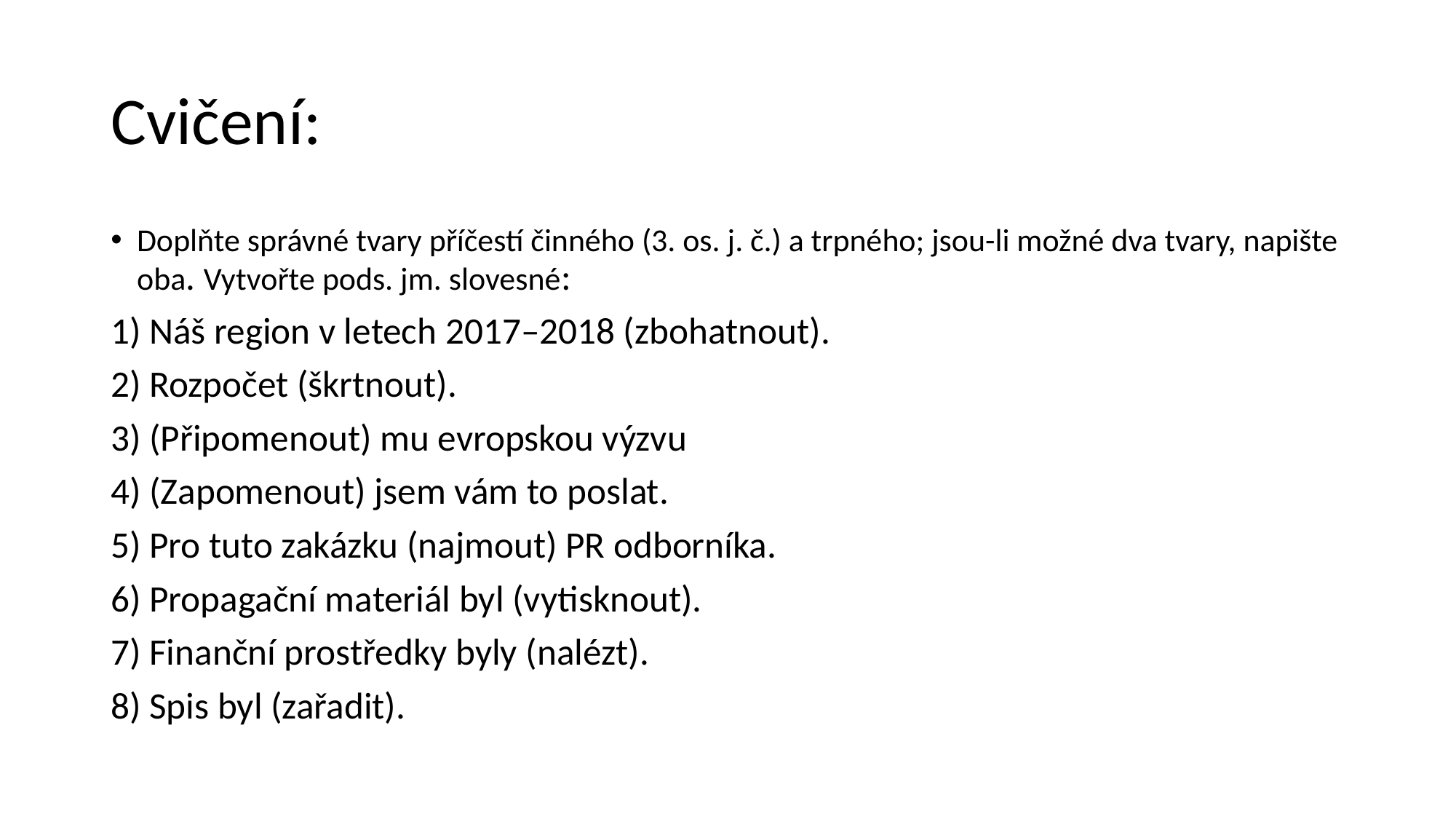

# Cvičení:
Doplňte správné tvary příčestí činného (3. os. j. č.) a trpného; jsou-li možné dva tvary, napište oba. Vytvořte pods. jm. slovesné:
1) Náš region v letech 2017–2018 (zbohatnout).
2) Rozpočet (škrtnout).
3) (Připomenout) mu evropskou výzvu
4) (Zapomenout) jsem vám to poslat.
5) Pro tuto zakázku (najmout) PR odborníka.
6) Propagační materiál byl (vytisknout).
7) Finanční prostředky byly (nalézt).
8) Spis byl (zařadit).